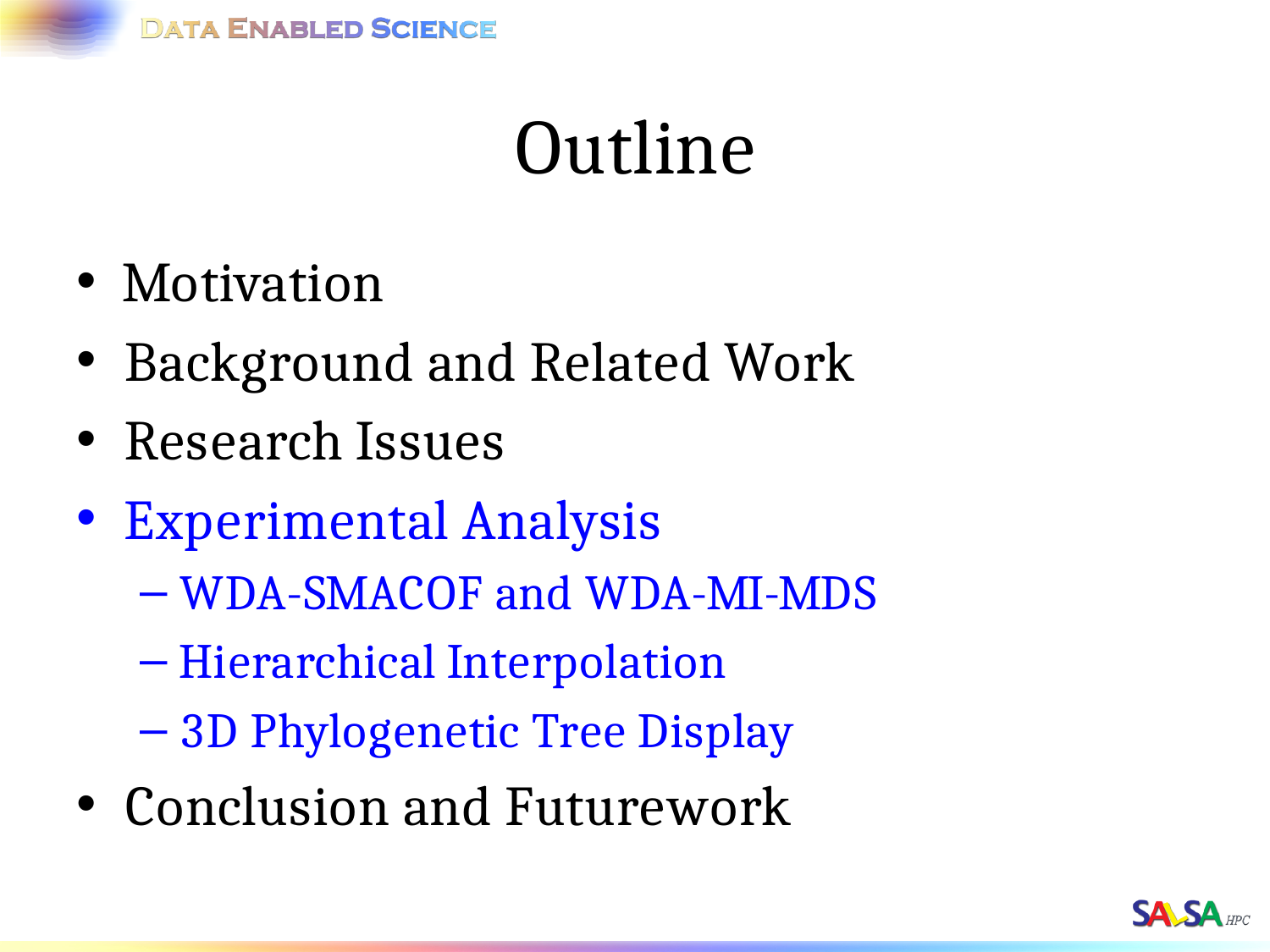

# Outline
Motivation
Background and Related Work
Research Issues
Experimental Analysis
WDA-SMACOF and WDA-MI-MDS
Hierarchical Interpolation
3D Phylogenetic Tree Display
Conclusion and Futurework